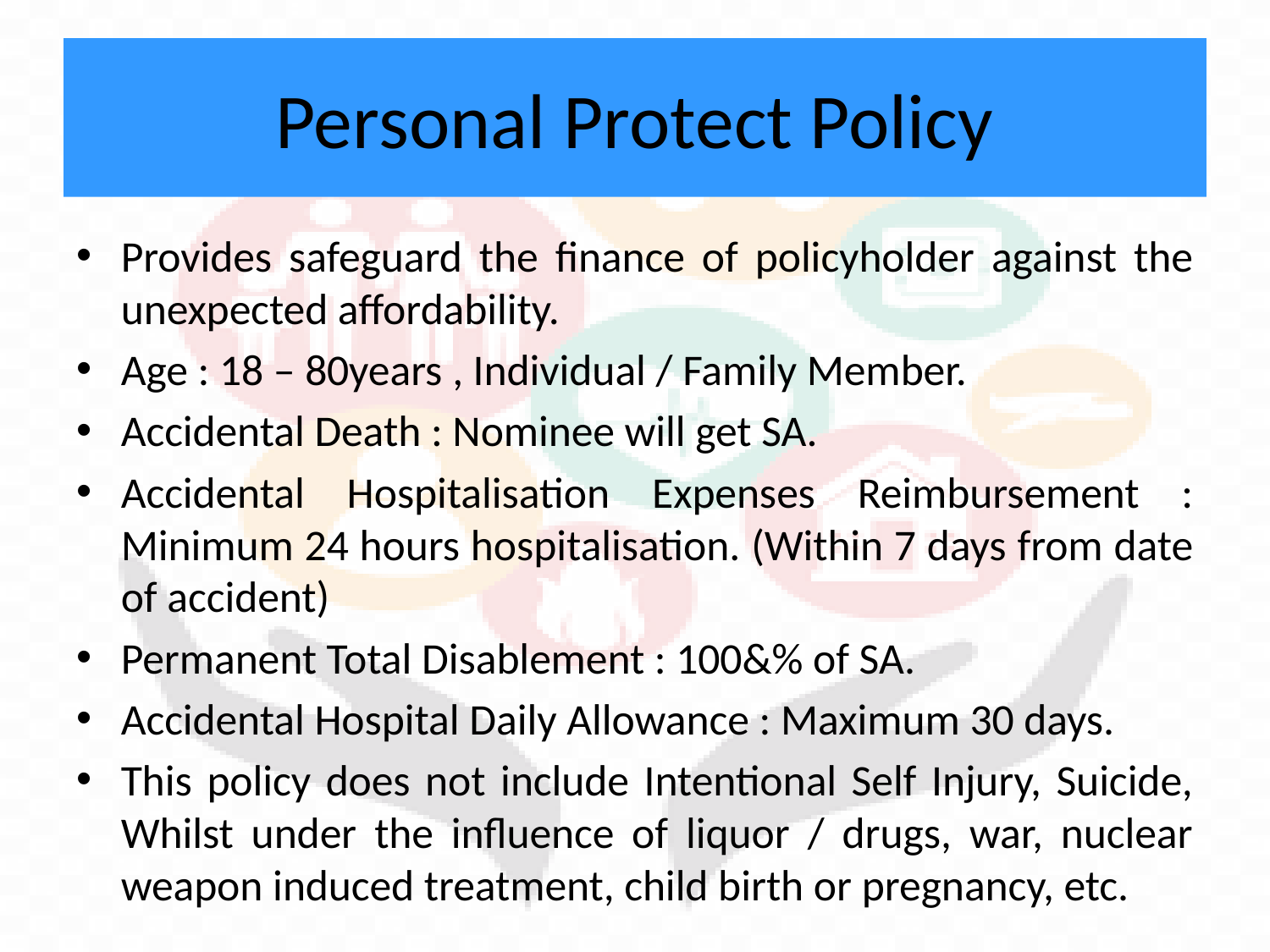

# Personal Protect Policy
Provides safeguard the finance of policyholder against the unexpected affordability.
Age : 18 – 80years , Individual / Family Member.
Accidental Death : Nominee will get SA.
Accidental Hospitalisation Expenses Reimbursement : Minimum 24 hours hospitalisation. (Within 7 days from date of accident)
Permanent Total Disablement : 100&% of SA.
Accidental Hospital Daily Allowance : Maximum 30 days.
This policy does not include Intentional Self Injury, Suicide, Whilst under the influence of liquor / drugs, war, nuclear weapon induced treatment, child birth or pregnancy, etc.